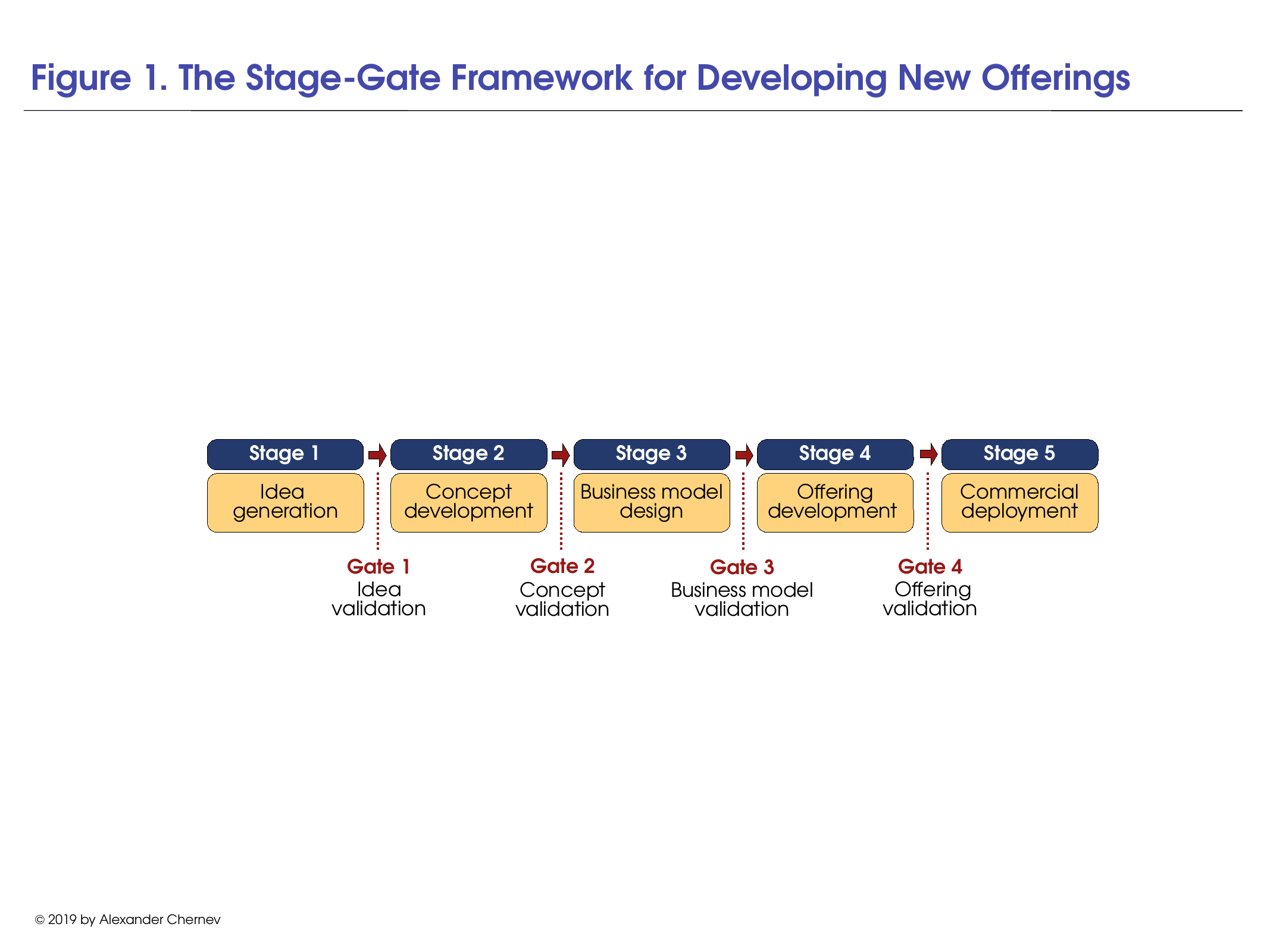

# Figure 1. The Stage-Gate Framework for Developing New Offerings

Stage 2
Stage 3
Stage 4
Stage 1
Stage 5

Concept development
Business model design
Offering development
Idea
generation
Commercial deployment
Gate 1
Idea validation
Gate 2
Concept validation
Gate 4

 Offering validation
Gate 3

Business model validation